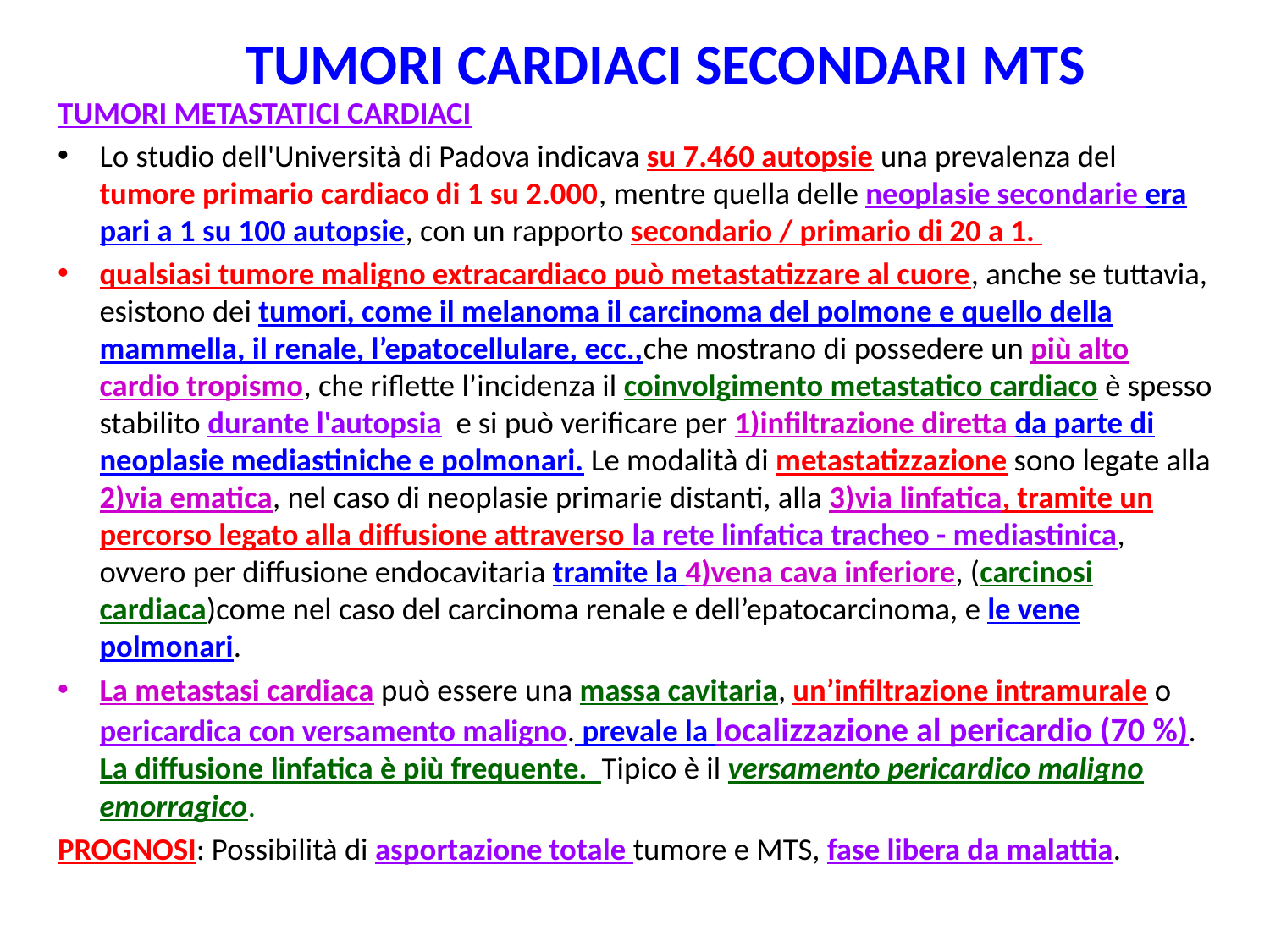

# TUMORI CARDIACI SECONDARI MTS
TUMORI METASTATICI CARDIACI
Lo studio dell'Università di Padova indicava su 7.460 autopsie una prevalenza del tumore primario cardiaco di 1 su 2.000, mentre quella delle neoplasie secondarie era pari a 1 su 100 autopsie, con un rapporto secondario / primario di 20 a 1.
qualsiasi tumore maligno extracardiaco può metastatizzare al cuore, anche se tuttavia, esistono dei tumori, come il melanoma il carcinoma del polmone e quello della mammella, il renale, l’epatocellulare, ecc.,che mostrano di possedere un più alto cardio tropismo, che riflette l’incidenza il coinvolgimento metastatico cardiaco è spesso stabilito durante l'autopsia  e si può verificare per 1)infiltrazione diretta da parte di neoplasie mediastiniche e polmonari. Le modalità di metastatizzazione sono legate alla 2)via ematica, nel caso di neoplasie primarie distanti, alla 3)via linfatica, tramite un percorso legato alla diffusione attraverso la rete linfatica tracheo - mediastinica, ovvero per diffusione endocavitaria tramite la 4)vena cava inferiore, (carcinosi cardiaca)come nel caso del carcinoma renale e dell’epatocarcinoma, e le vene polmonari.
La metastasi cardiaca può essere una massa cavitaria, un’infiltrazione intramurale o pericardica con versamento maligno. prevale la localizzazione al pericardio (70 %). La diffusione linfatica è più frequente.  Tipico è il versamento pericardico maligno emorragico.
PROGNOSI: Possibilità di asportazione totale tumore e MTS, fase libera da malattia.